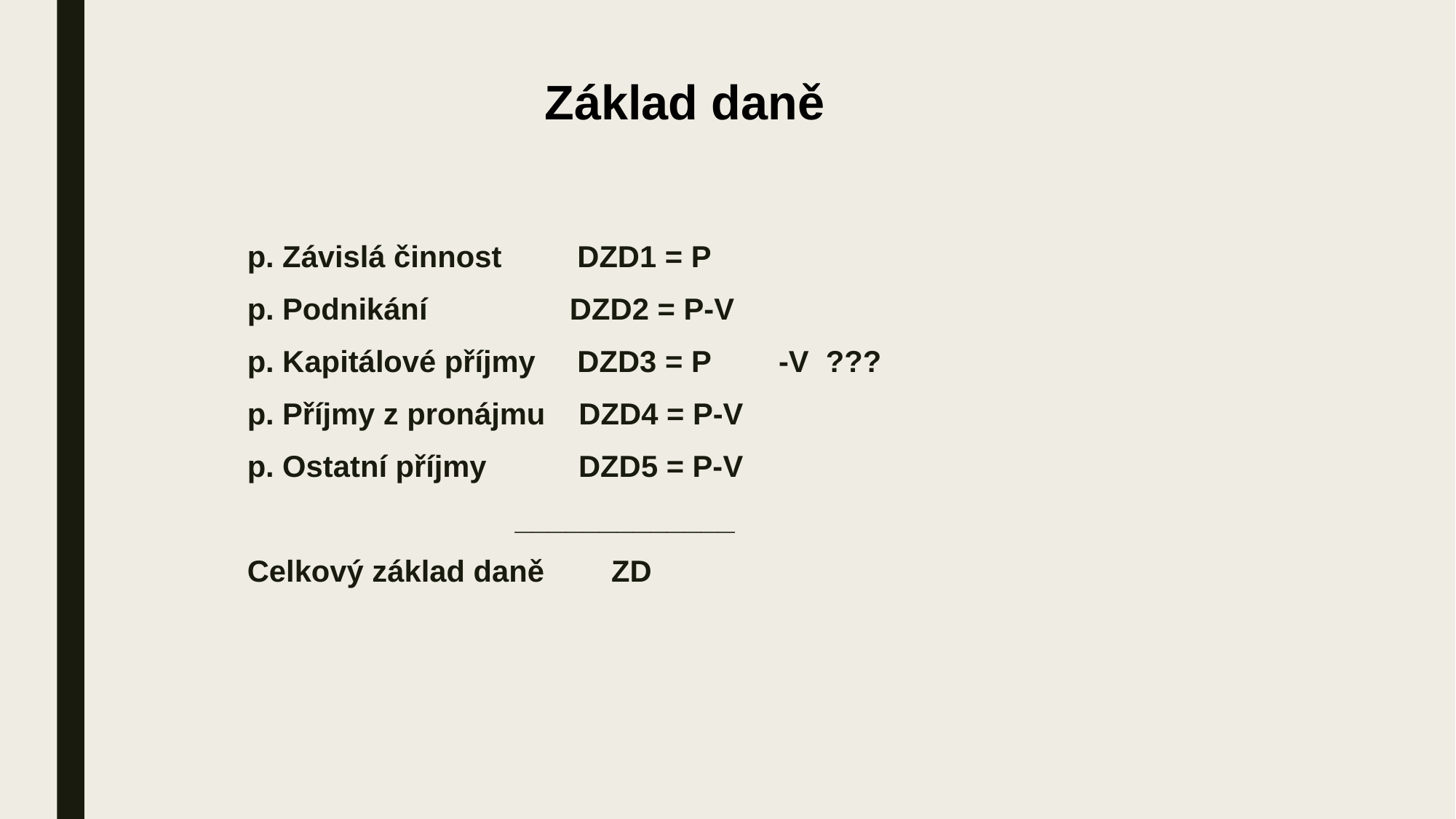

Základ daně
p. Závislá činnost         DZD1 = P
p. Podnikání                 DZD2 = P-V
p. Kapitálové příjmy     DZD3 = P        -V  ???
p. Příjmy z pronájmu    DZD4 = P-V
p. Ostatní příjmy           DZD5 = P-V
                                _____________
Celkový základ daně        ZD